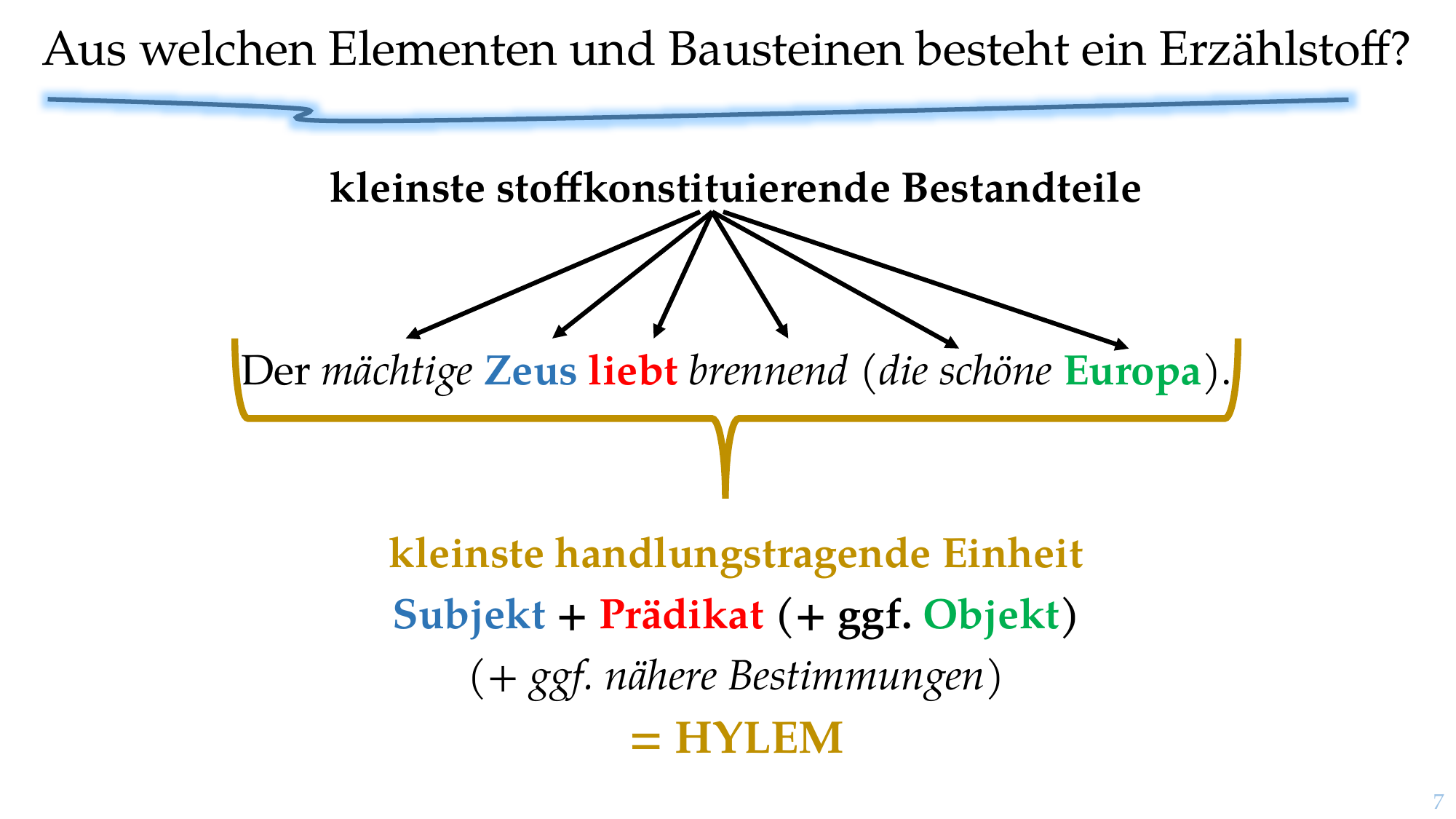

# Aus welchen Elementen und Bausteinen besteht ein Erzählstoff?

kleinste stoffkonstituierende Bestandteile

Der mächtige Zeus liebt brennend (die schöne Europa).

kleinste handlungstragende Einheit
Subjekt + Prädikat (+ ggf. Objekt)
(+ ggf. nähere Bestimmungen)
= Hylem
7